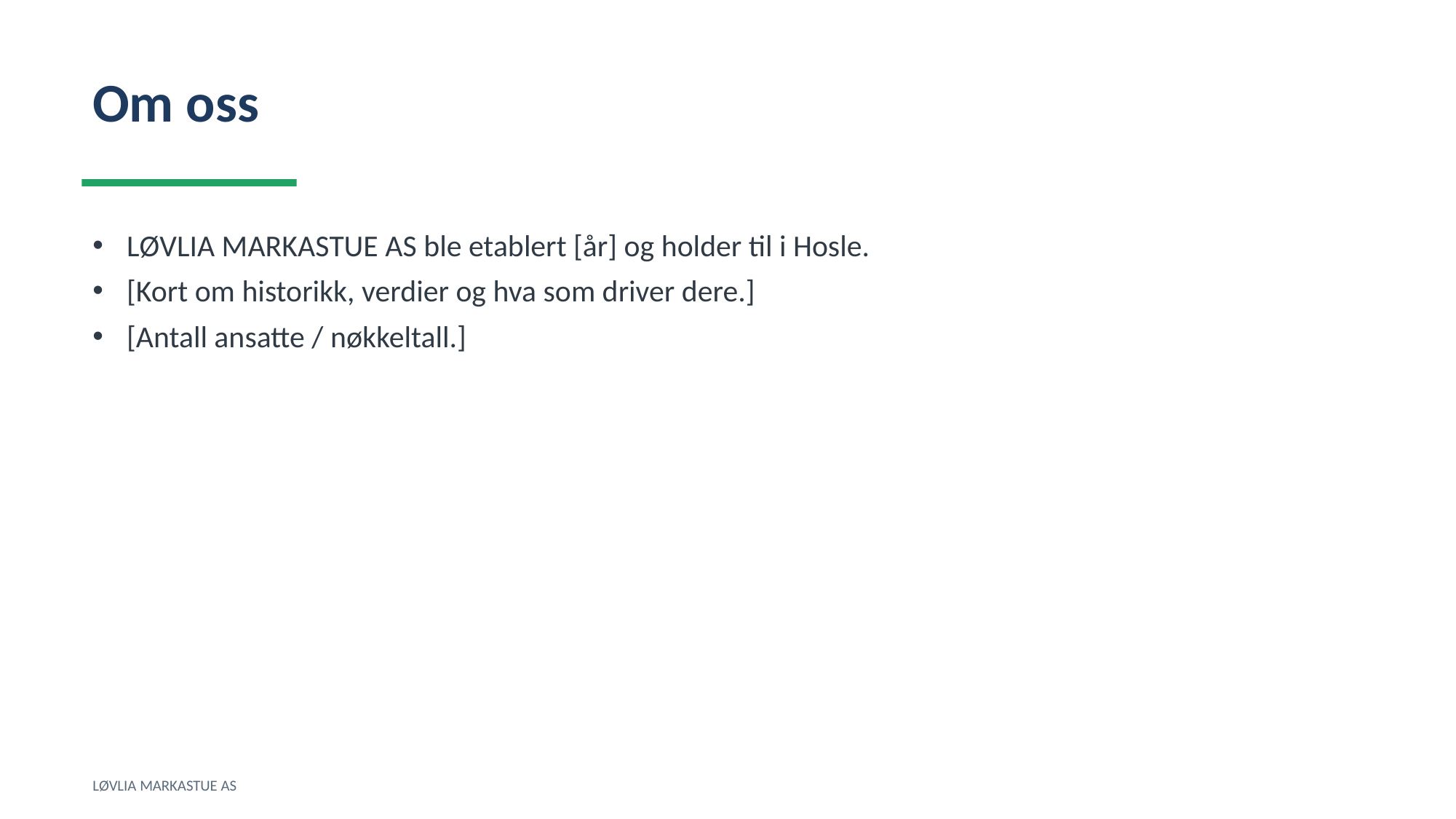

Om oss

LØVLIA MARKASTUE AS ble etablert [år] og holder til i Hosle.
[Kort om historikk, verdier og hva som driver dere.]
[Antall ansatte / nøkkeltall.]
LØVLIA MARKASTUE AS